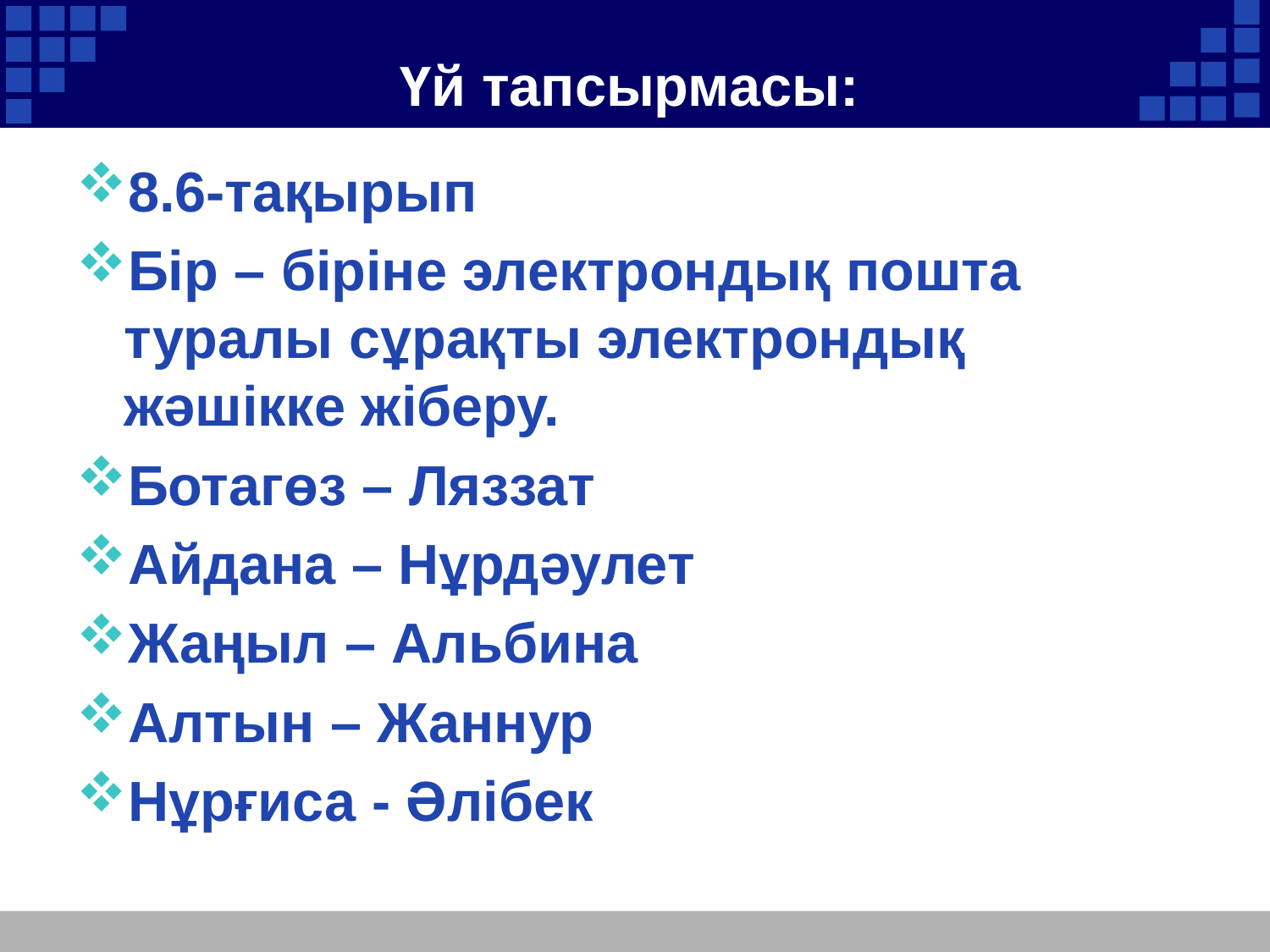

# Үй тапсырмасы:
8.6-тақырып
Бір – біріне электрондық пошта туралы сұрақты электрондық жәшікке жіберу.
Ботагөз – Ляззат
Айдана – Нұрдәулет
Жаңыл – Альбина
Алтын – Жаннур
Нұрғиса - Әлібек